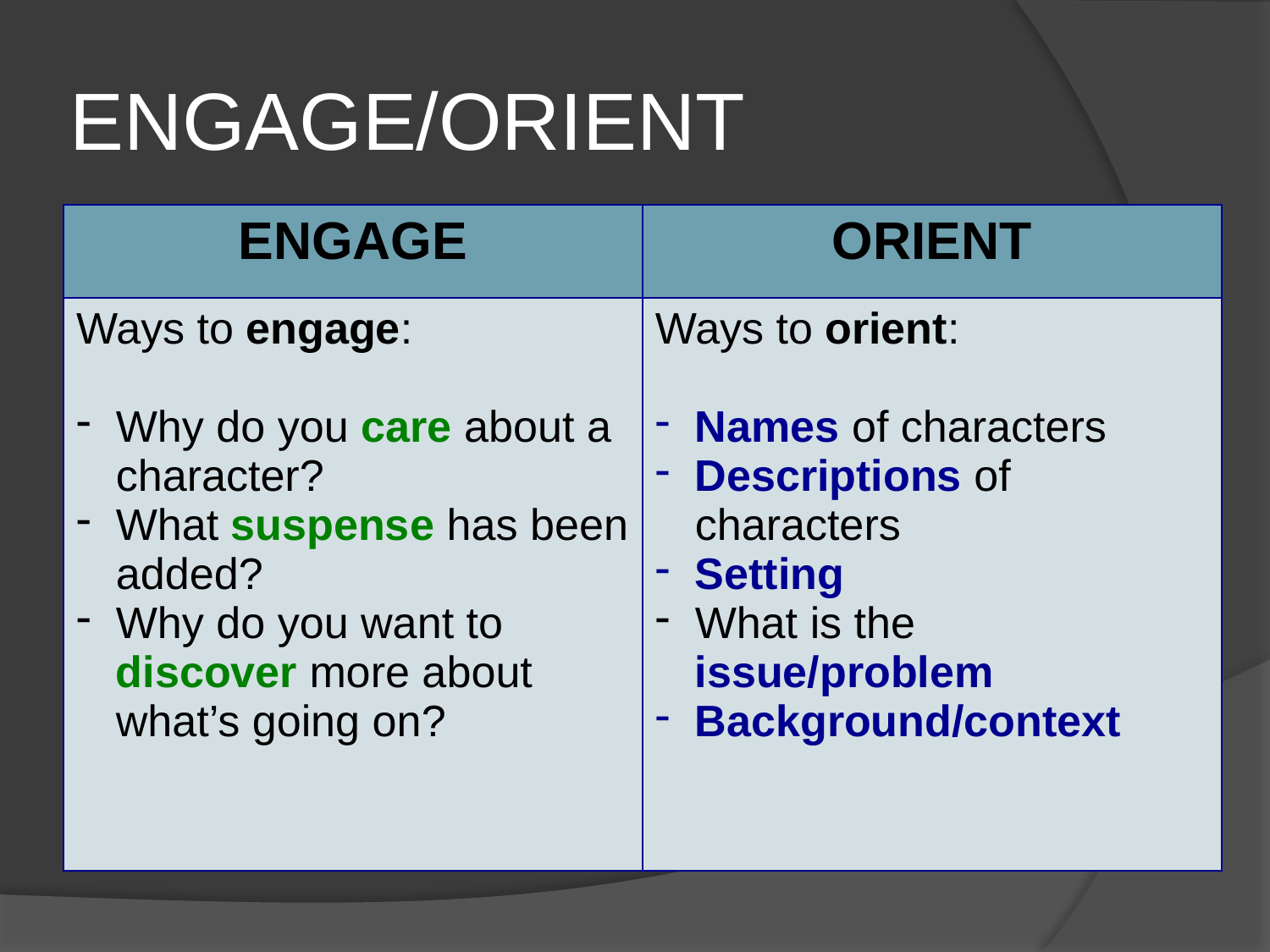

# ENGAGE/ORIENT
| ENGAGE | ORIENT |
| --- | --- |
| Ways to engage: Why do you care about a character? What suspense has been added? Why do you want to discover more about what’s going on? | Ways to orient: Names of characters Descriptions of characters Setting What is the issue/problem Background/context |